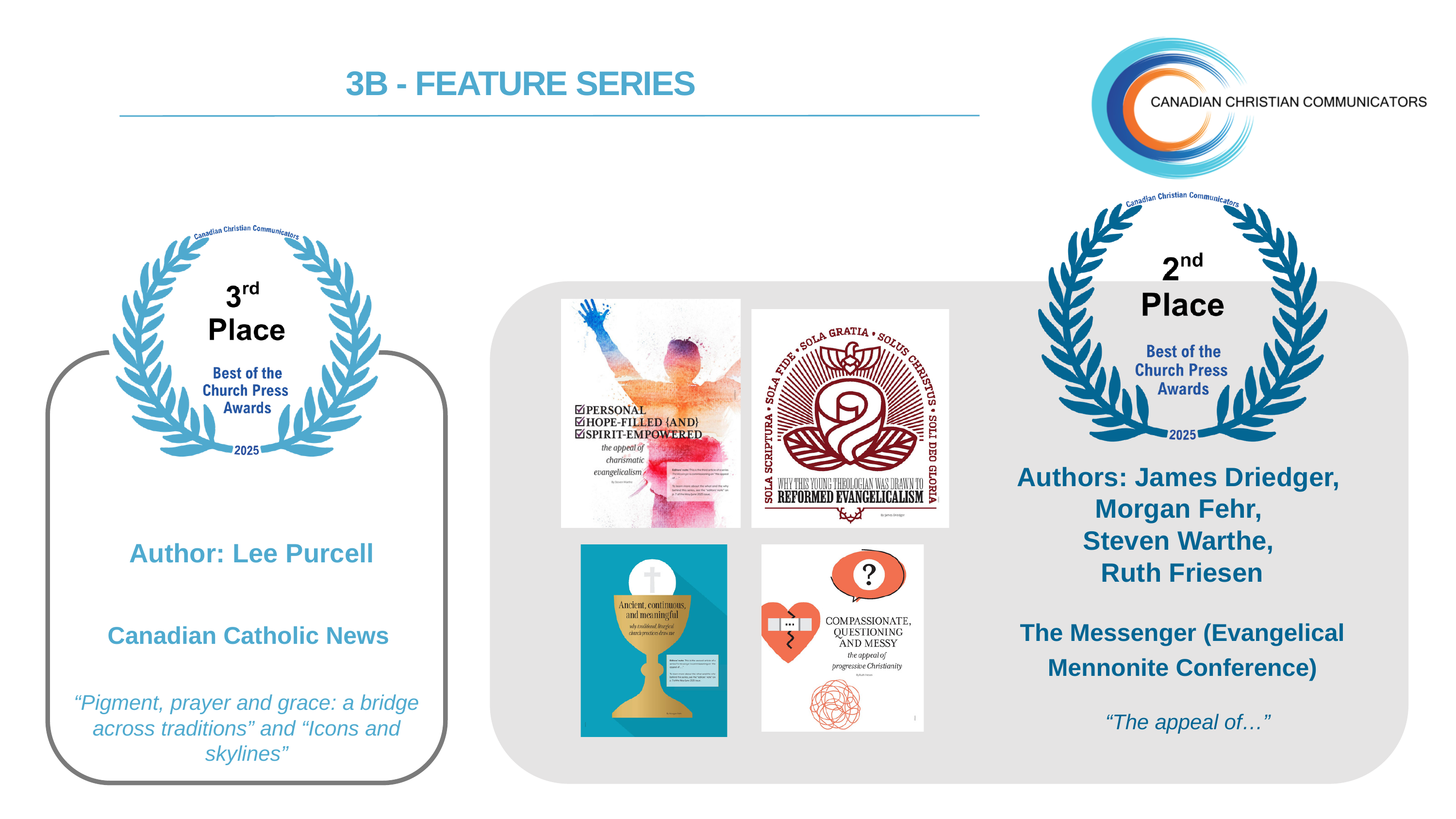

3B - FEATURE SERIES

Authors: James Driedger,
Morgan Fehr,
Steven Warthe,
Ruth Friesen
Author: Lee Purcell

The Messenger (Evangelical Mennonite Conference)
Canadian Catholic News

“Pigment, prayer and grace: a bridge across traditions” and “Icons and skylines”
“The appeal of…”